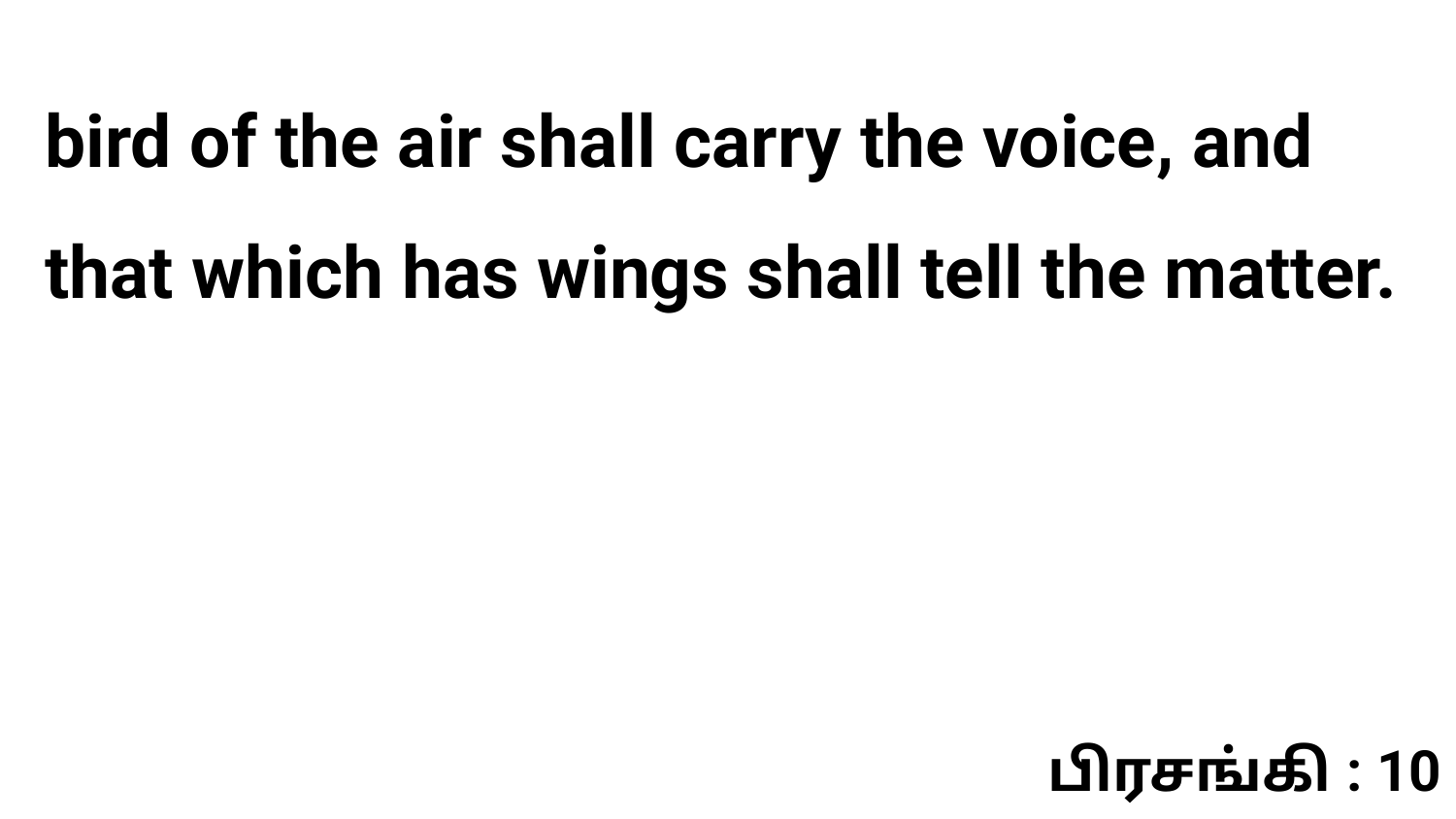

bird of the air shall carry the voice, and that which has wings shall tell the matter.
பிரசங்கி : 10